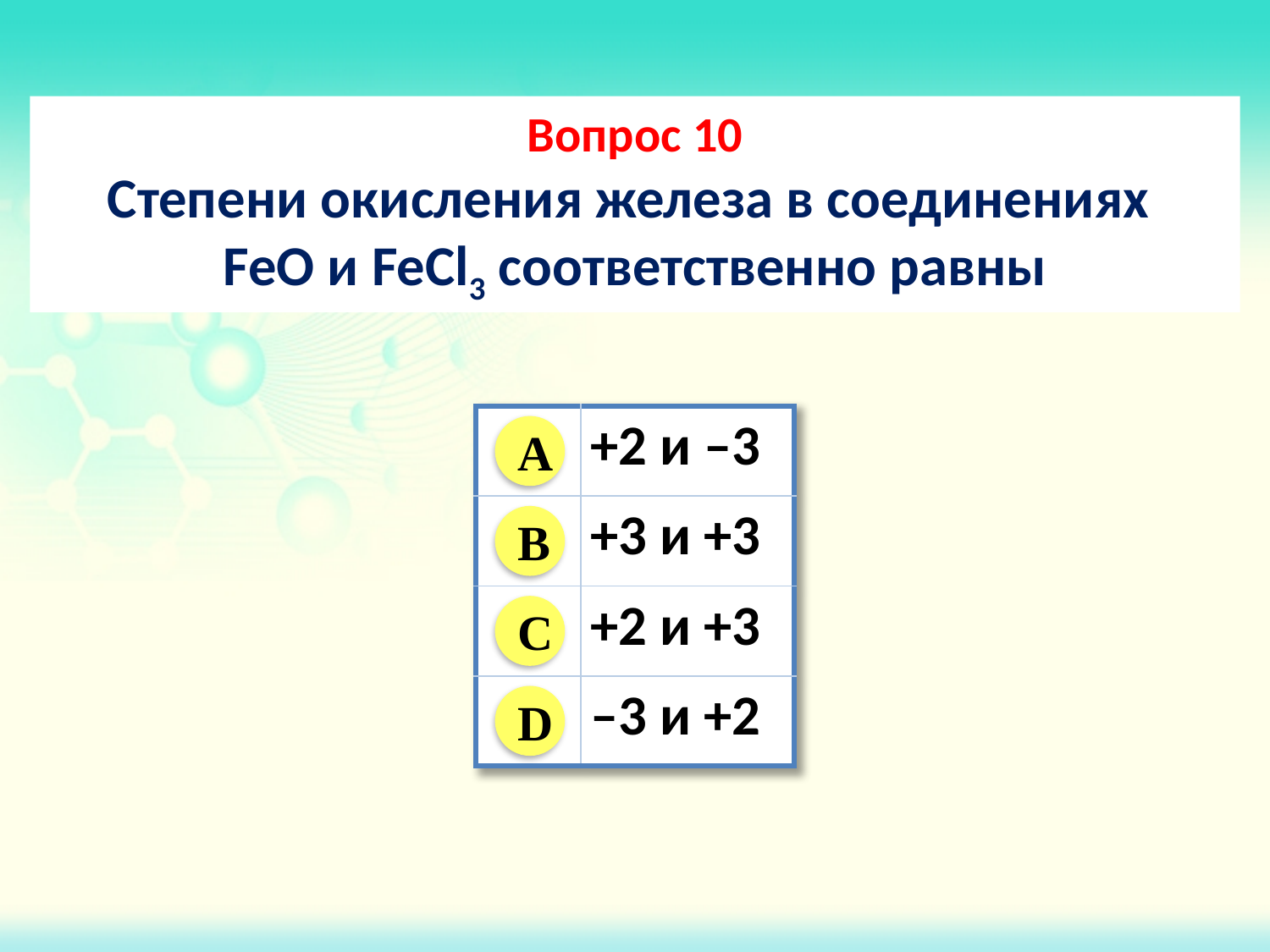

Вопрос 10
Степени окисления железа в соединениях
FeO и FeCl3 соответственно равны
|  | +2 и –3 |
| --- | --- |
|  | +3 и +3 |
|  | +2 и +3 |
|  | –3 и +2 |
A
B
C
D